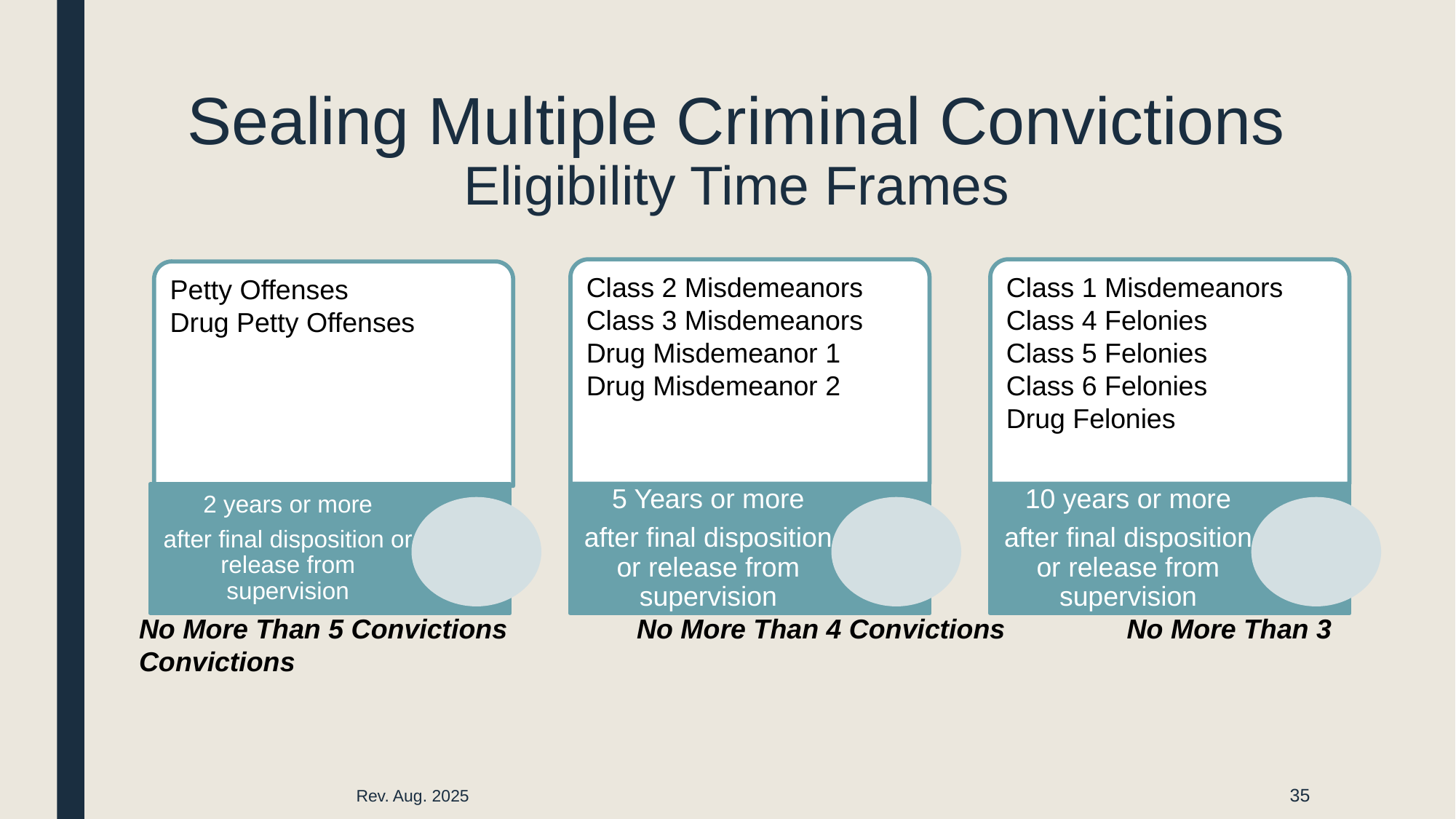

# Sealing Multiple Criminal Convictions Eligibility Time Frames
Class 2 Misdemeanors
Class 3 Misdemeanors
Drug Misdemeanor 1
Drug Misdemeanor 2
Class 1 Misdemeanors
Class 4 Felonies
Class 5 Felonies
Class 6 Felonies
Drug Felonies
Petty Offenses
Drug Petty Offenses
2 years or more
after final disposition or release from supervision
5 Years or more
after final disposition or release from supervision
10 years or more
after final disposition or release from supervision

No More Than 5 Convictions                 No More Than 4 Convictions                No More Than 3 Convictions

Rev. Aug. 2025
35